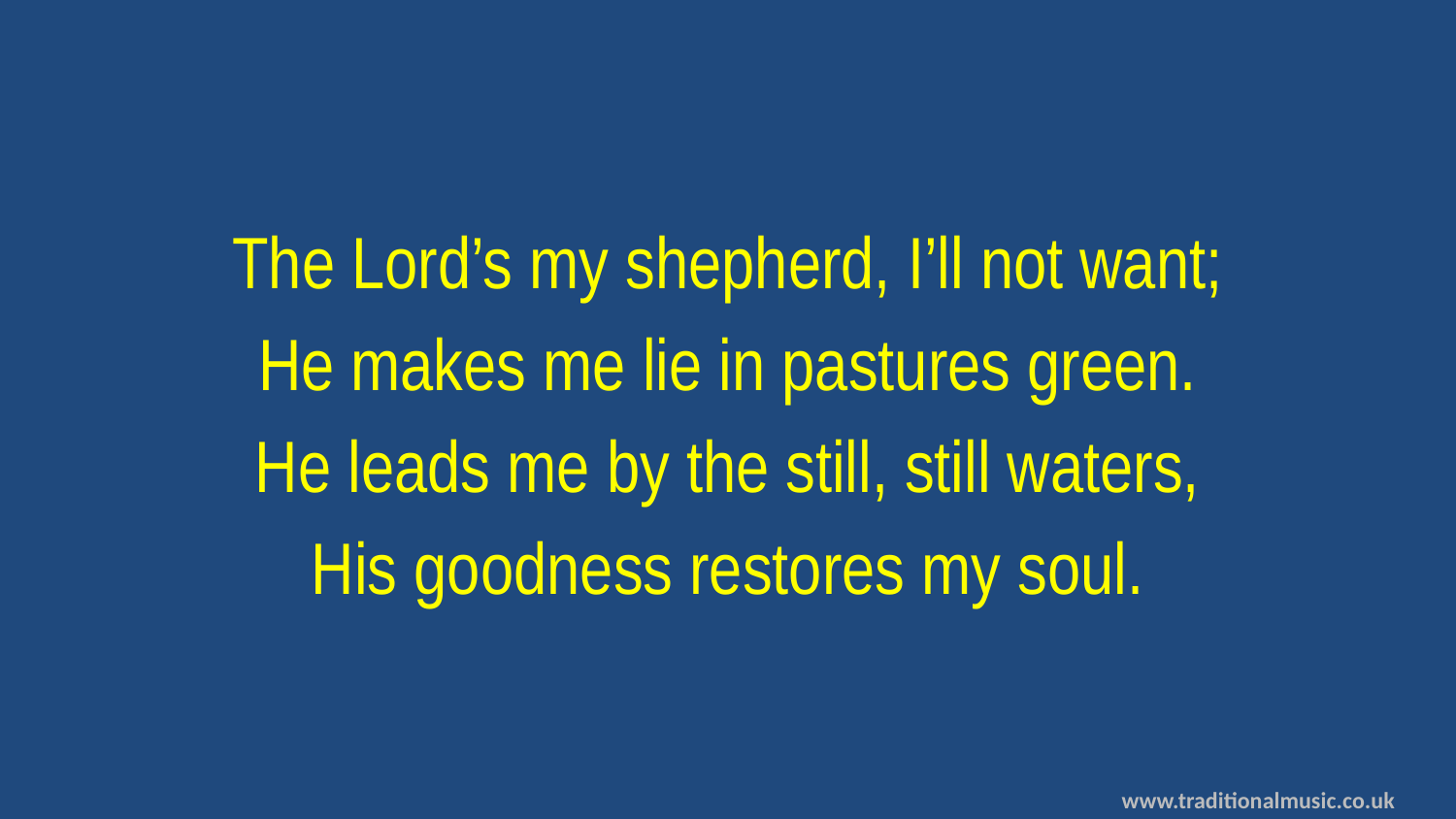

The Lord’s my shepherd, I’ll not want;
He makes me lie in pastures green.
He leads me by the still, still waters,
His goodness restores my soul.